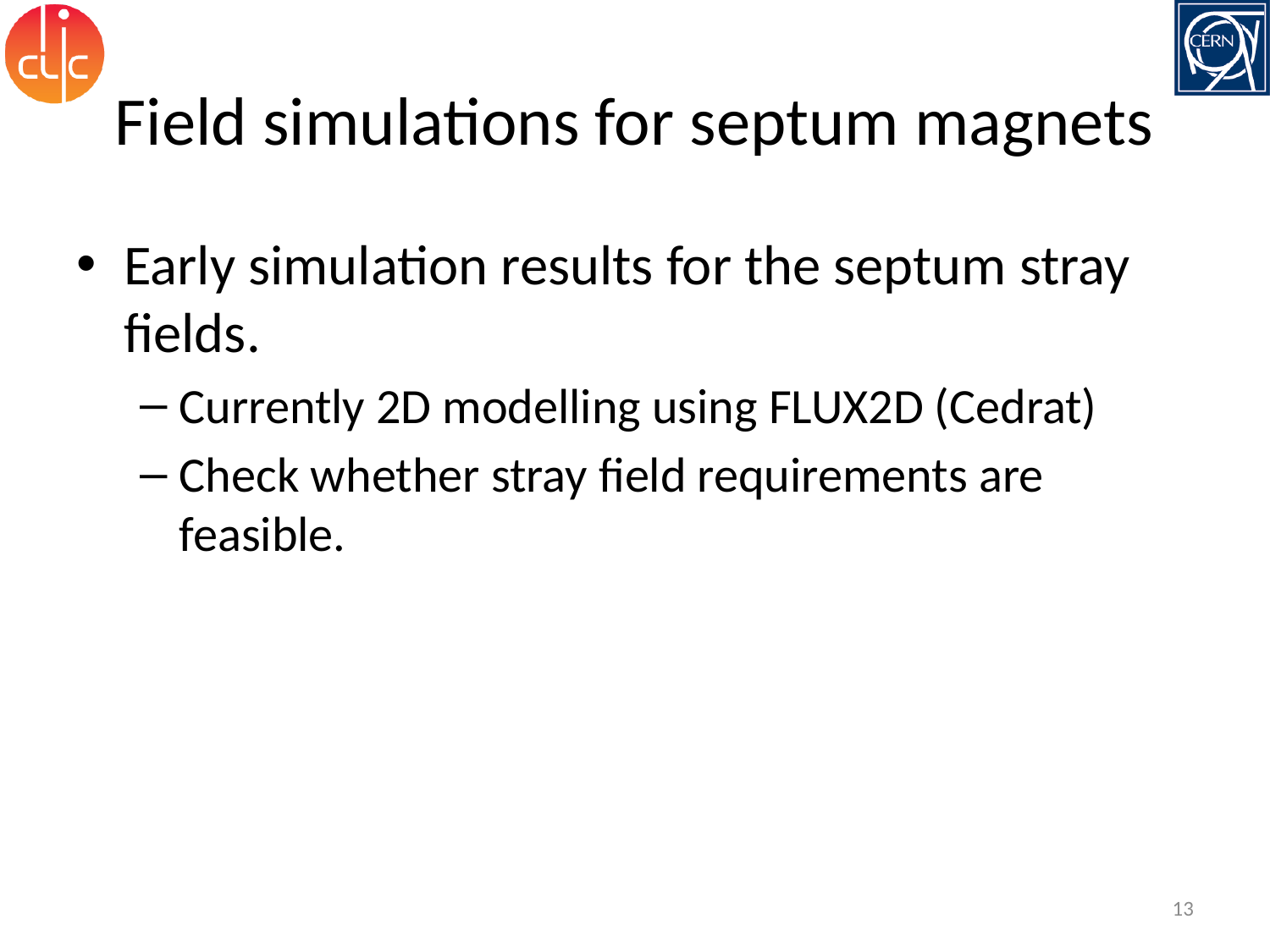

# Field simulations for septum magnets
Early simulation results for the septum stray fields.
Currently 2D modelling using FLUX2D (Cedrat)
Check whether stray field requirements are feasible.
13